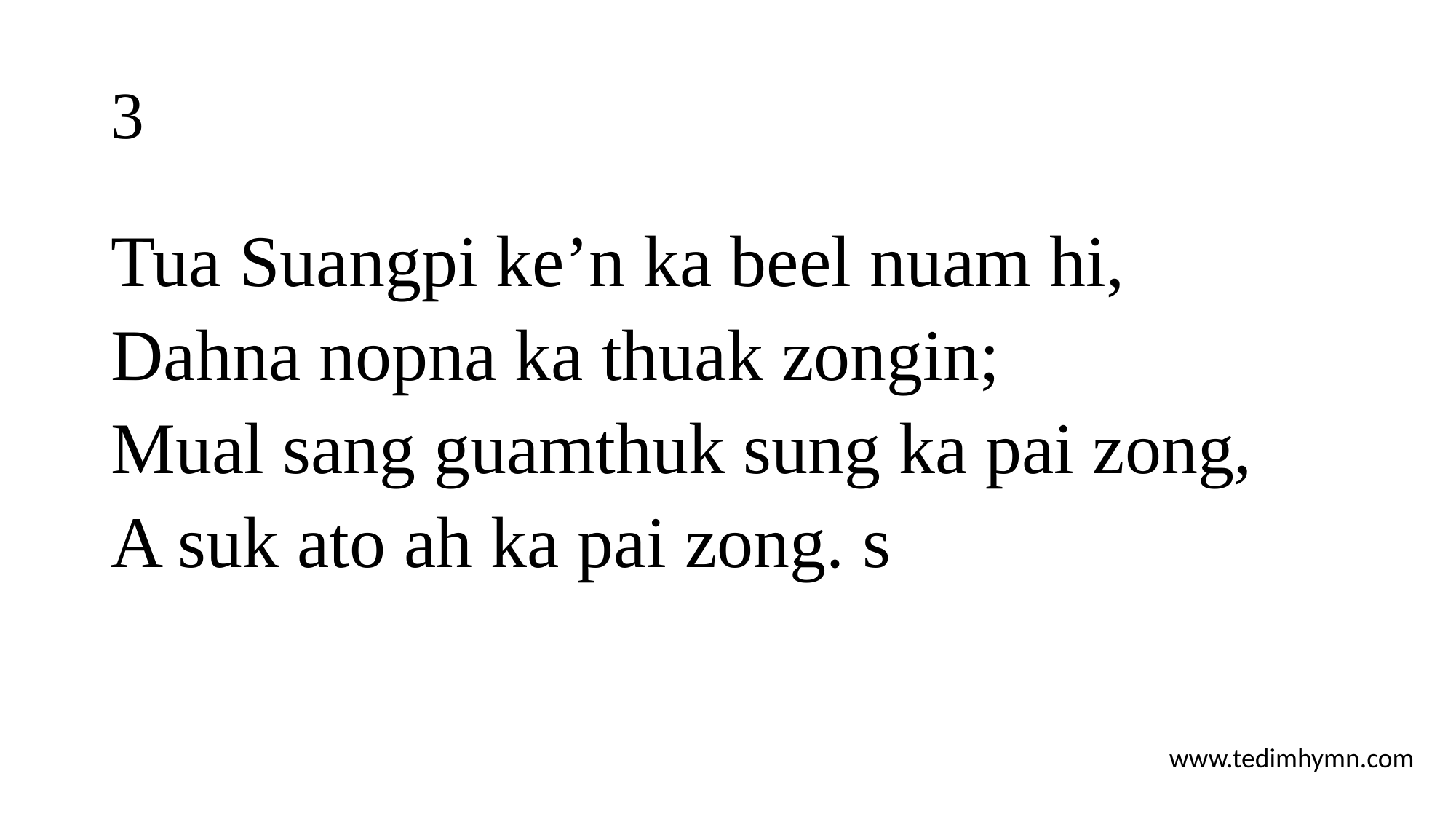

# 3
Tua Suangpi ke’n ka beel nuam hi,
Dahna nopna ka thuak zongin;
Mual sang guamthuk sung ka pai zong,
A suk ato ah ka pai zong. s
www.tedimhymn.com